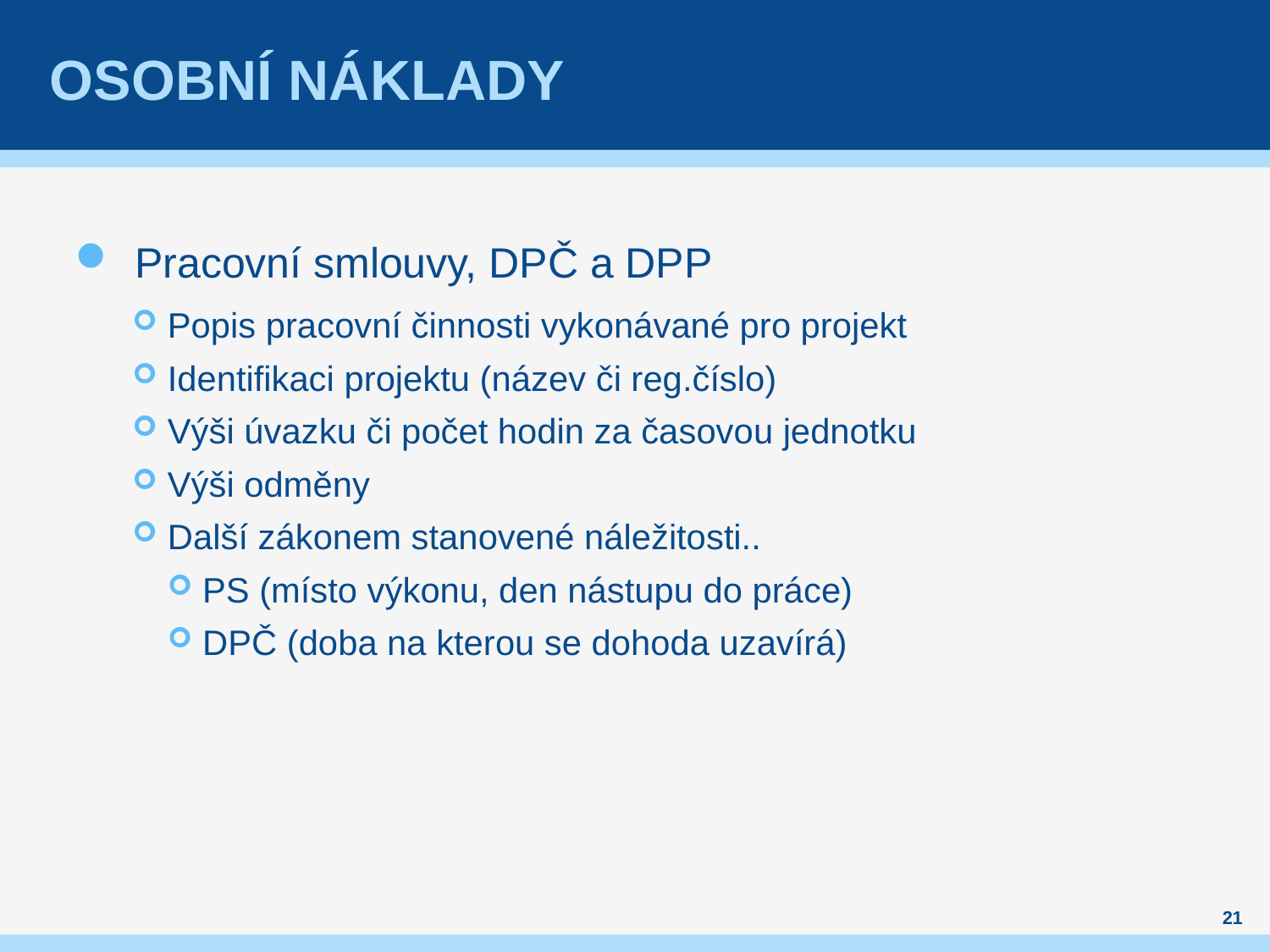

# Osobní náklady
Pracovní smlouvy, DPČ a DPP
Popis pracovní činnosti vykonávané pro projekt
Identifikaci projektu (název či reg.číslo)
Výši úvazku či počet hodin za časovou jednotku
Výši odměny
Další zákonem stanovené náležitosti..
PS (místo výkonu, den nástupu do práce)
DPČ (doba na kterou se dohoda uzavírá)

21